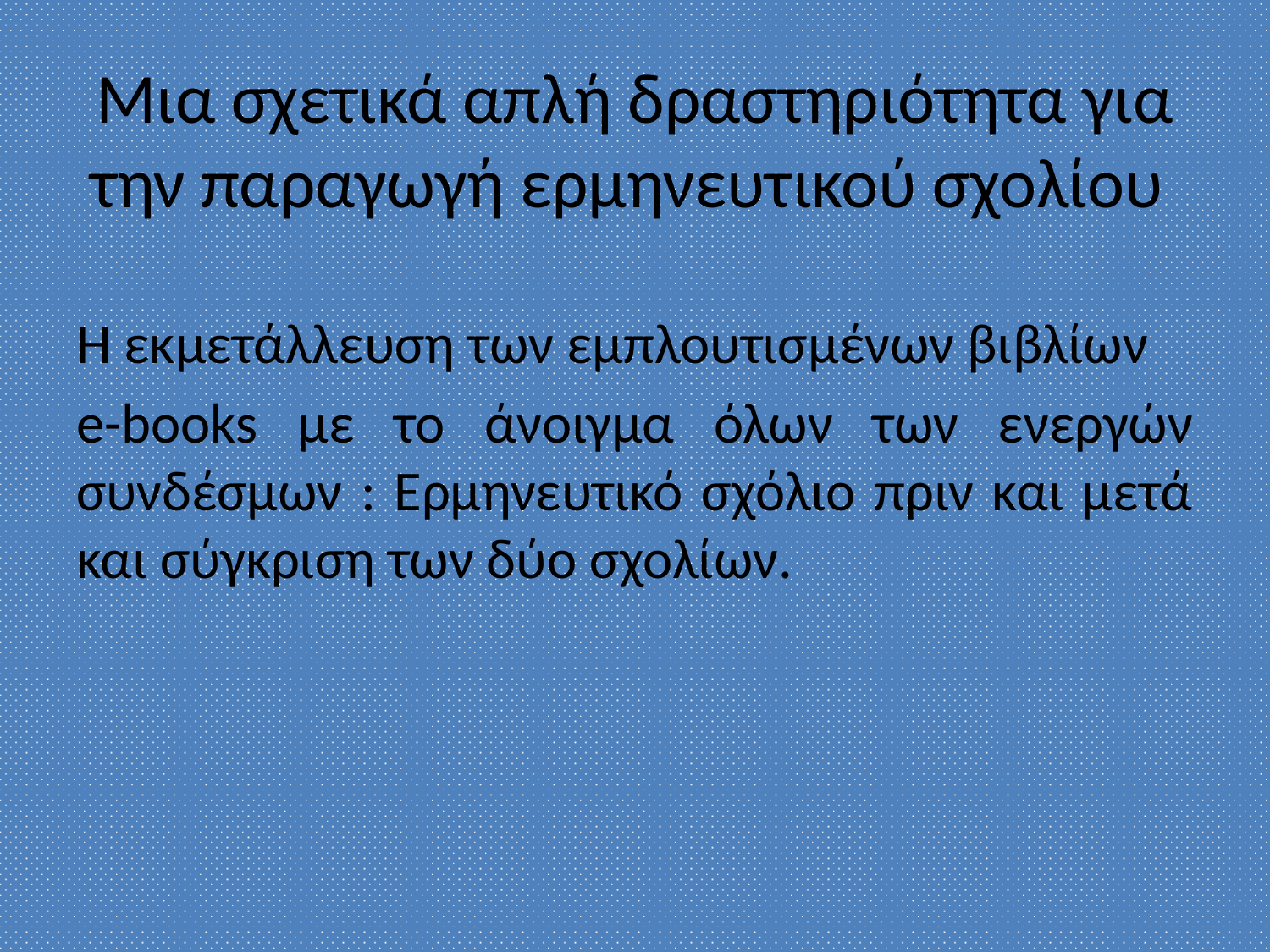

# Μια σχετικά απλή δραστηριότητα για την παραγωγή ερμηνευτικού σχολίου

Η εκμετάλλευση των εμπλουτισμένων βιβλίων
e-books με το άνοιγμα όλων των ενεργών συνδέσμων : Ερμηνευτικό σχόλιο πριν και μετά και σύγκριση των δύο σχολίων.